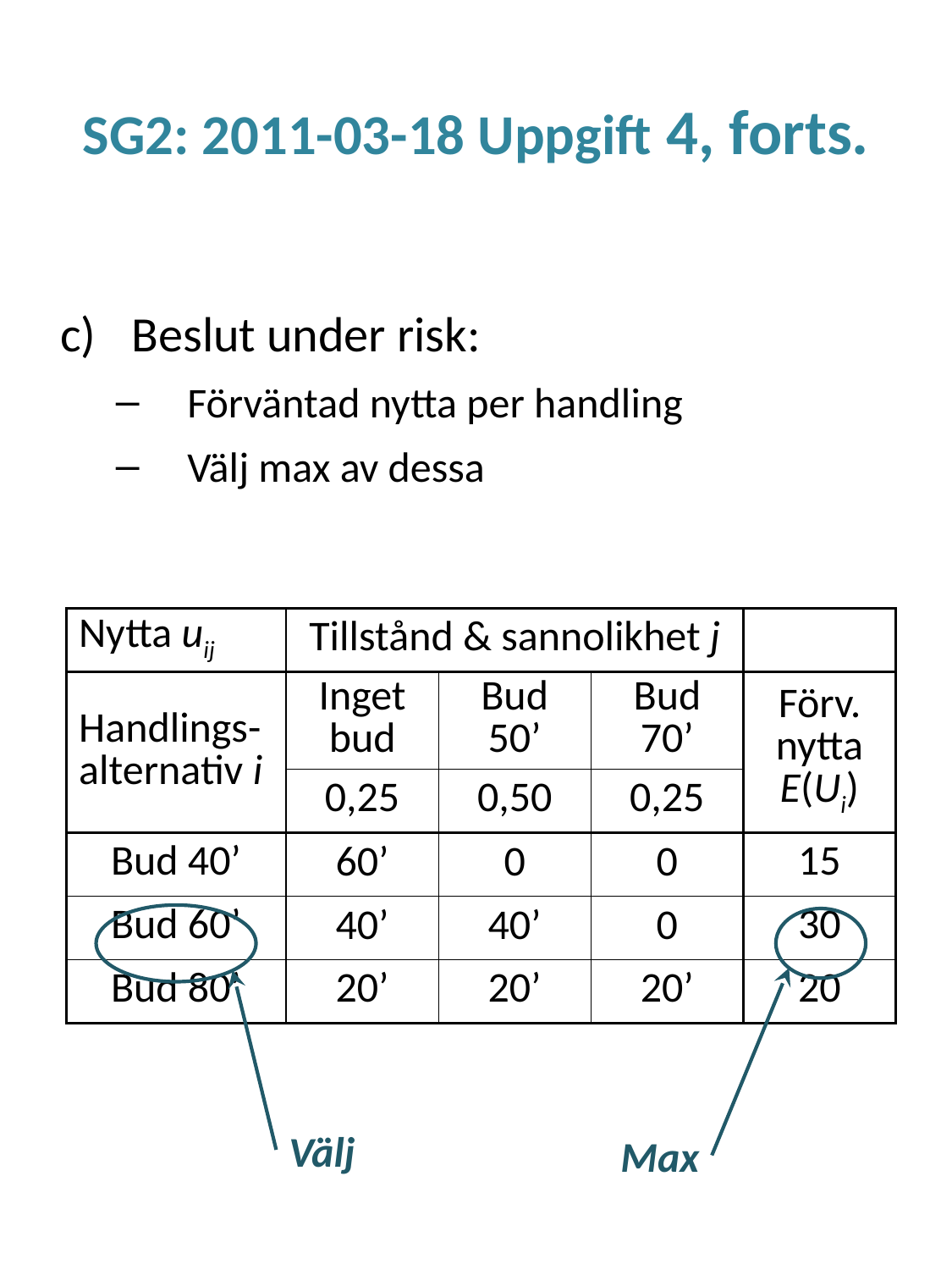

# SG2: 2011-03-18 Uppgift 4, forts.
Beslut under risk:
Förväntad nytta per handling
Välj max av dessa

| Nytta uij | Tillstånd & sannolikhet j |  |  |  |
| --- | --- | --- | --- | --- |
| Handlings-alternativ i | Inget bud | Bud 50’ | Bud 70’ | Förv. nytta E(Ui) |
|  | 0,25 | 0,50 | 0,25 |  |
| Bud 40’ | 60’ | 0 | 0 | 15 |
| Bud 60’ | 40’ | 40’ | 0 | 30 |
| Bud 80’ | 20’ | 20’ | 20’ | 20 |

Välj
Max